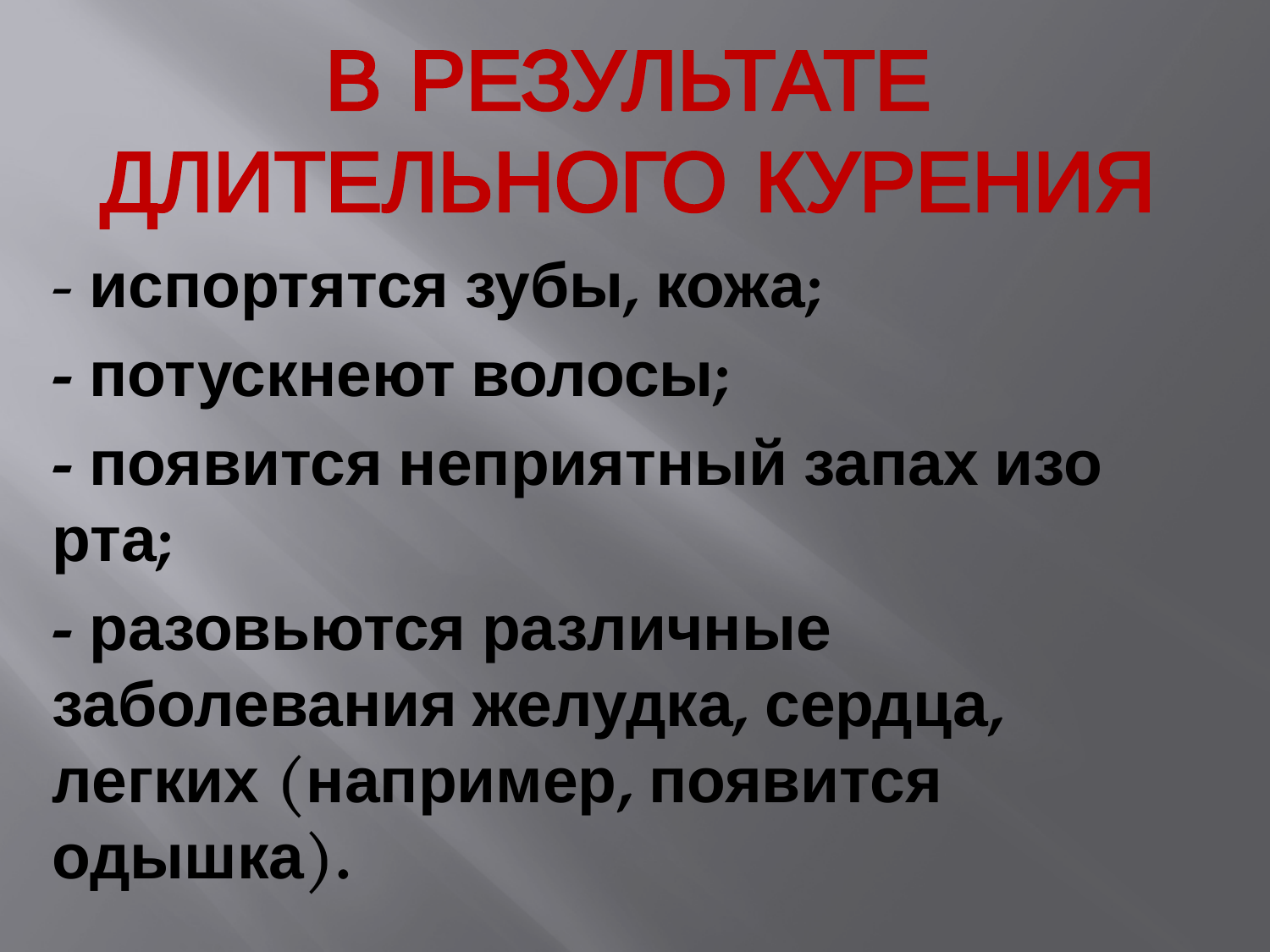

# В результате длительного курения
- испортятся зубы, кожа;
- потускнеют волосы;
- появится неприятный запах изо рта;
- разовьются различные заболевания желудка, сердца, легких (например, появится одышка).